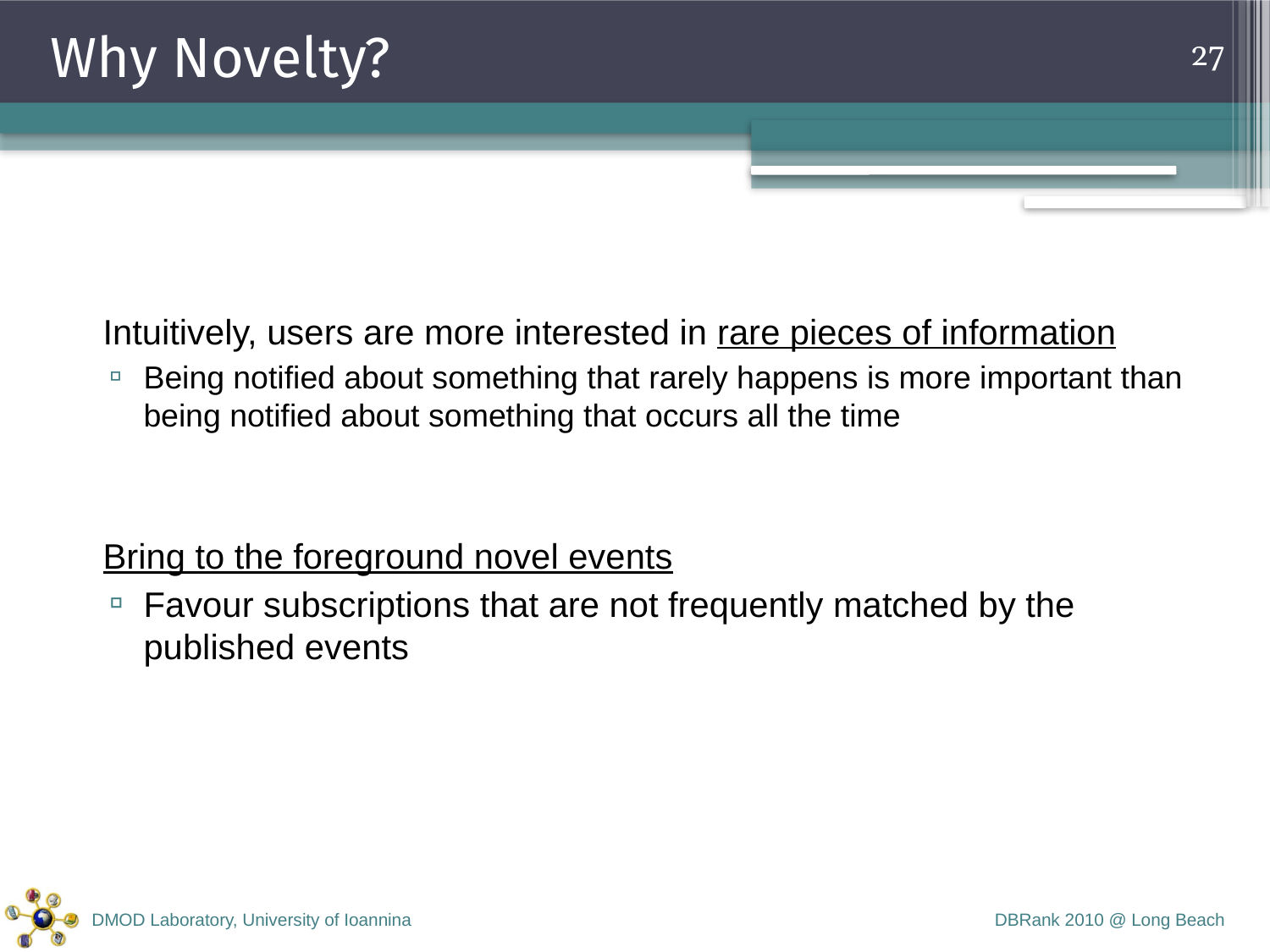

# Why Novelty?
27

	Intuitively, users are more interested in rare pieces of information
Being notified about something that rarely happens is more important than being notified about something that occurs all the time

	Bring to the foreground novel events
Favour subscriptions that are not frequently matched by the published events